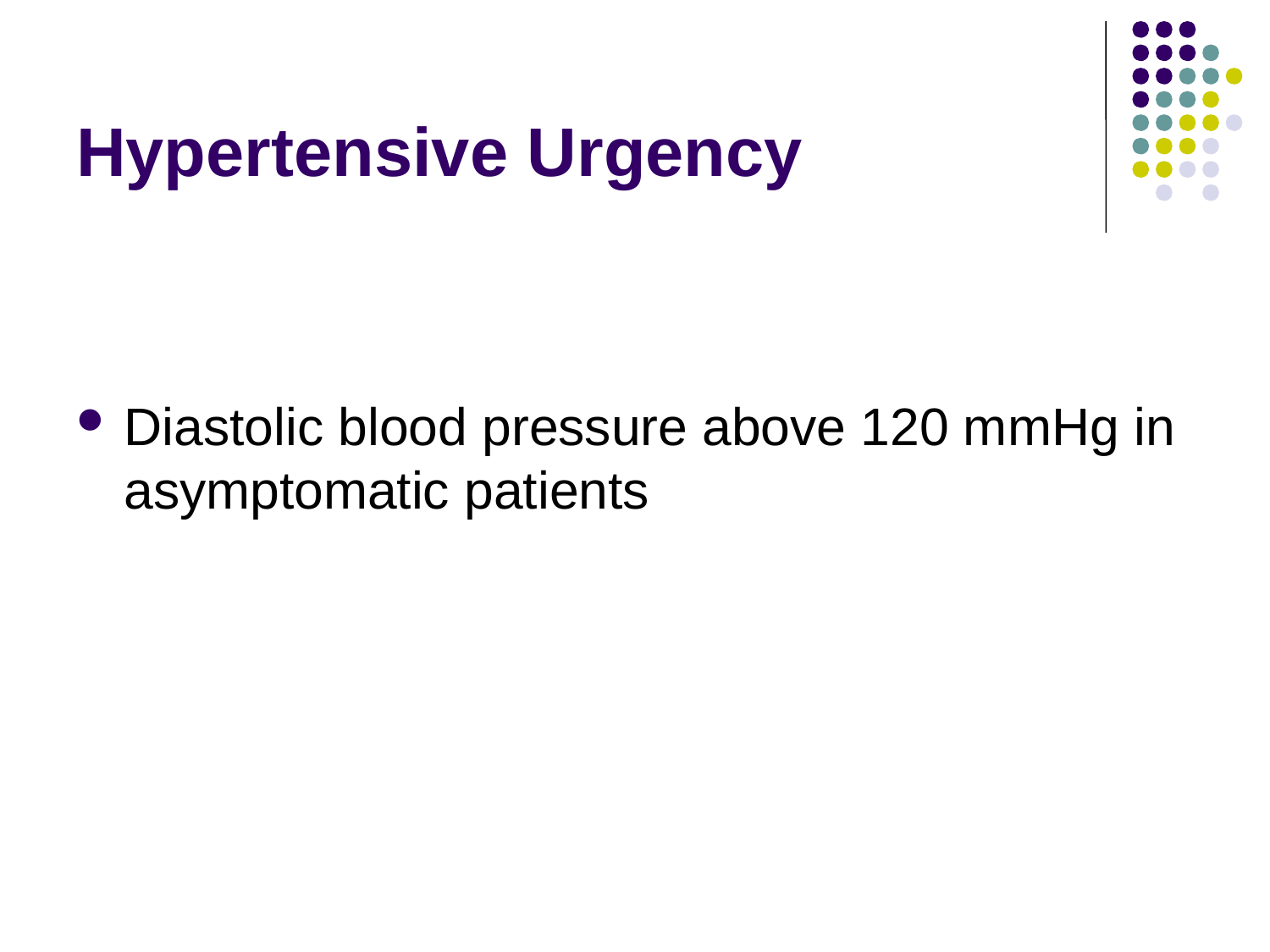

# Hypertensive Urgency

Diastolic blood pressure above 120 mmHg in asymptomatic patients